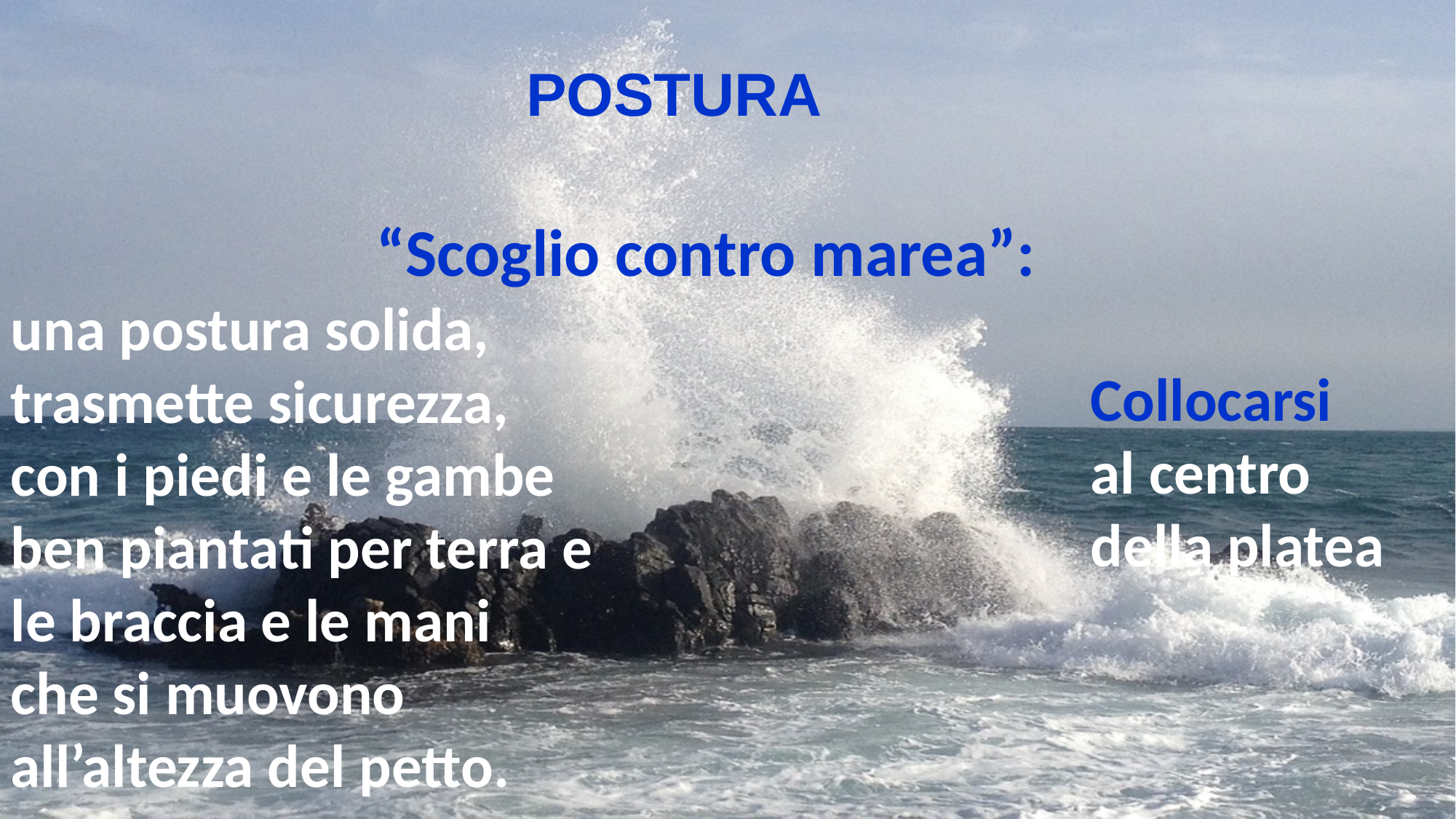

POSTURA
“Scoglio contro marea”:
una postura solida,
trasmette sicurezza,
con i piedi e le gambe
ben piantati per terra e
le braccia e le mani
che si muovono
all’altezza del petto.
Collocarsi
al centro della platea